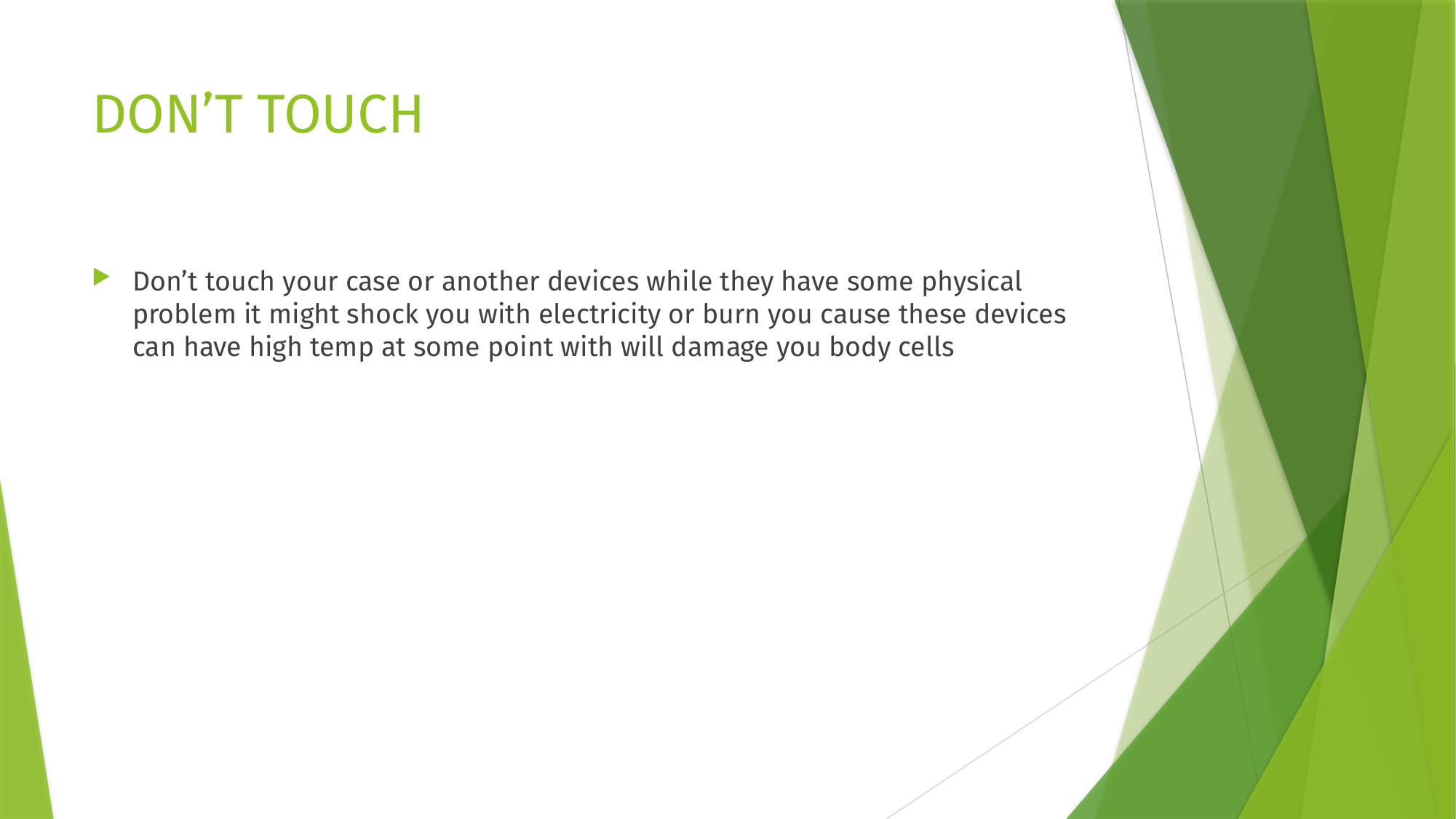

# DON’T TOUCH
Don’t touch your case or another devices while they have some physical problem it might shock you with electricity or burn you cause these devices can have high temp at some point with will damage you body cells